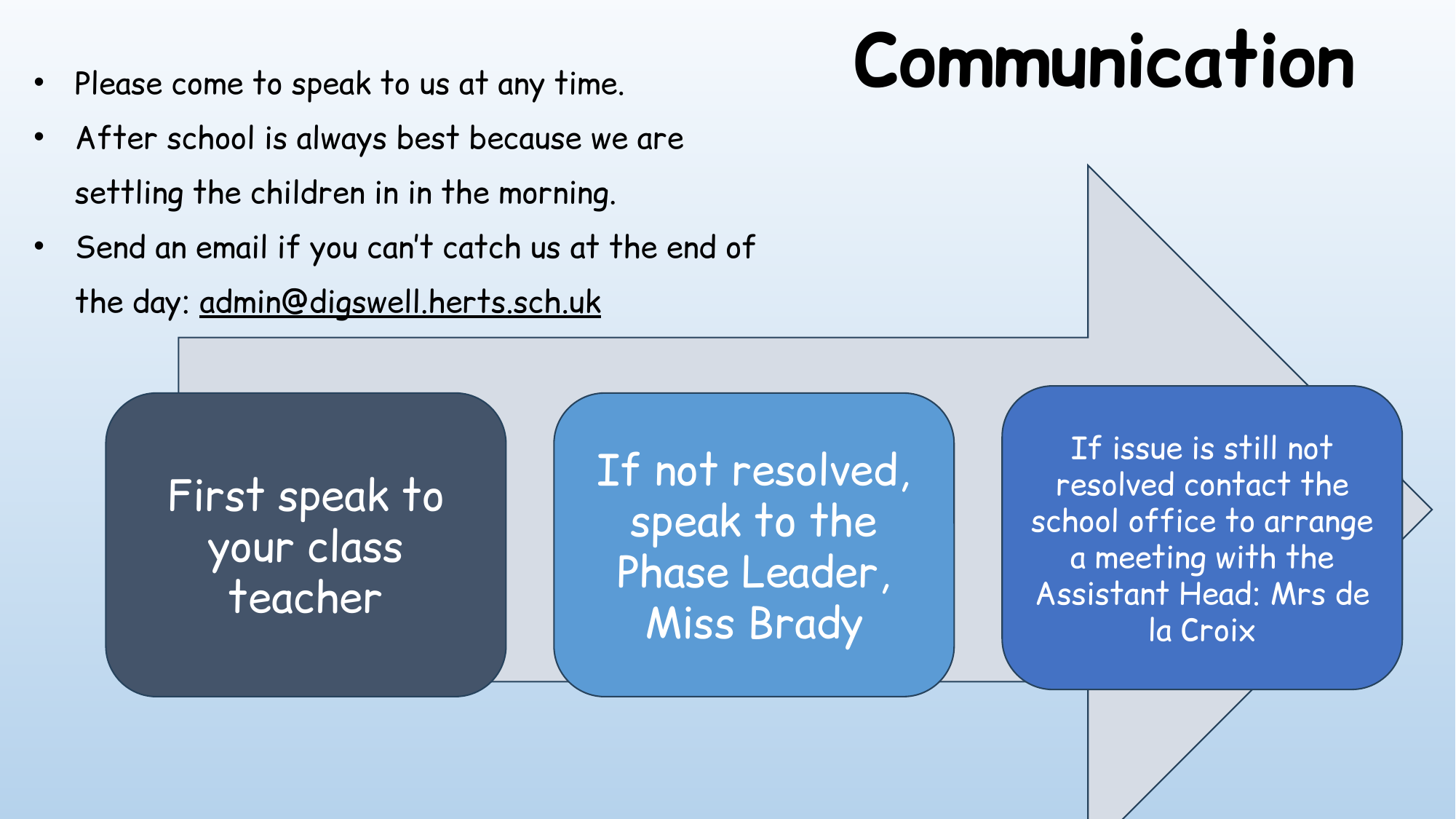

Communication
Please come to speak to us at any time.
After school is always best because we are settling the children in in the morning.
Send an email if you can’t catch us at the end of the day: admin@digswell.herts.sch.uk

If issue is still not resolved contact the school office to arrange a meeting with the Assistant Head: Mrs de la Croix
First speak to your class teacher
If not resolved, speak to the Phase Leader, Miss Brady